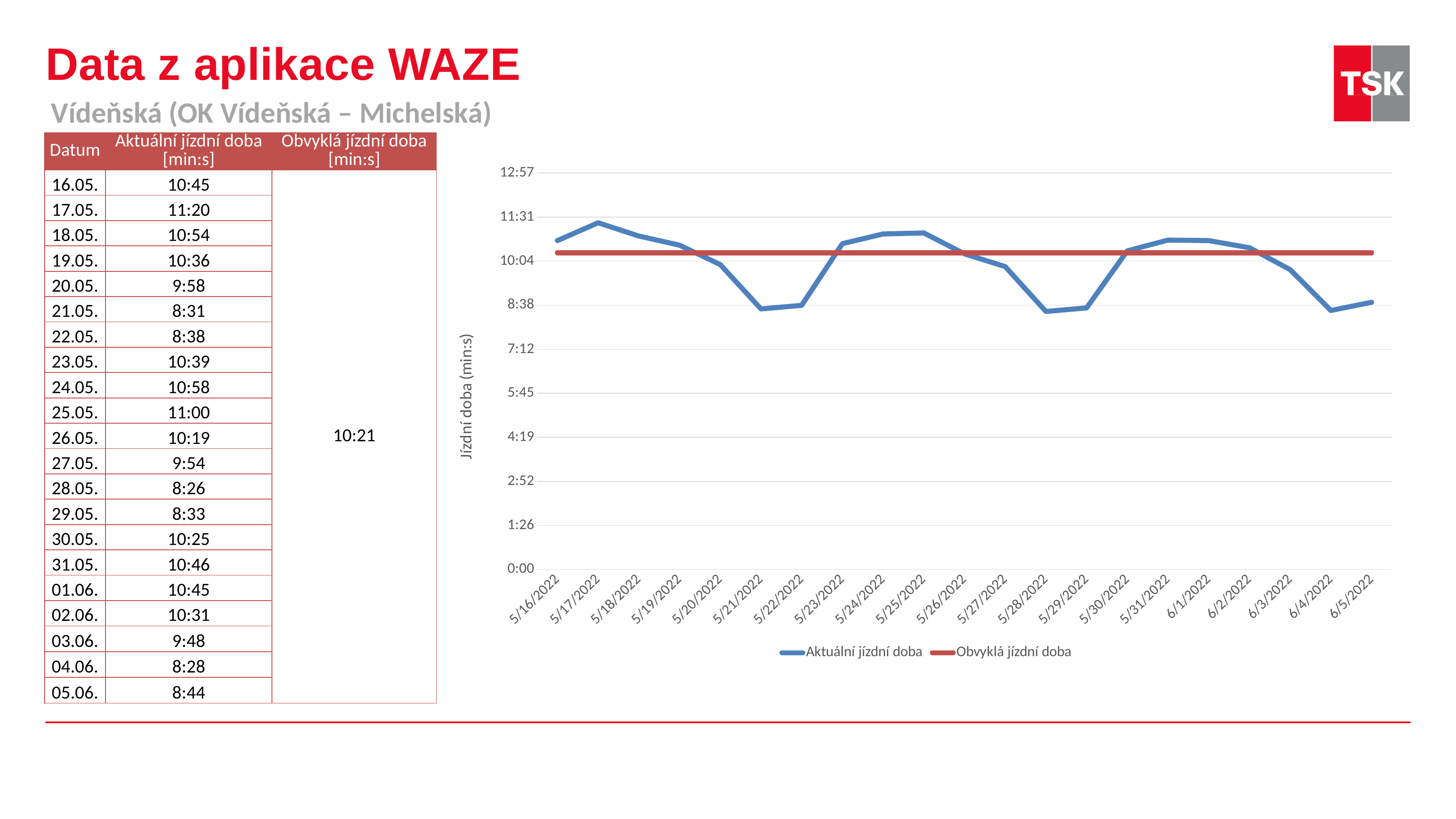

# Data z aplikace WAZE
Vídeňská (OK Vídeňská – Michelská)
| Datum | Aktuální jízdní doba [min:s] | Obvyklá jízdní doba [min:s] |
| --- | --- | --- |
| 16.05. | 10:45 | 10:21 |
| 17.05. | 11:20 | 10,35 |
| 18.05. | 10:54 | 10,35 |
| 19.05. | 10:36 | 10,35 |
| 20.05. | 9:58 | 10,35 |
| 21.05. | 8:31 | 10,35 |
| 22.05. | 8:38 | 10,35 |
| 23.05. | 10:39 | 10,35 |
| 24.05. | 10:58 | 10,35 |
| 25.05. | 11:00 | 10,35 |
| 26.05. | 10:19 | 10,35 |
| 27.05. | 9:54 | 10,35 |
| 28.05. | 8:26 | 10,35 |
| 29.05. | 8:33 | 10,35 |
| 30.05. | 10:25 | 10,35 |
| 31.05. | 10:46 | 10,35 |
| 01.06. | 10:45 | 10,35 |
| 02.06. | 10:31 | 10,35 |
| 03.06. | 9:48 | 10,35 |
| 04.06. | 8:28 |  |
| 05.06. | 8:44 |  |

### Chart

| Category | Aktuální jízdní doba | Obvyklá jízdní doba |
|---|---|---|
| 44697 | 0.007465277777777778 | 0.0071874999999999994 |
| 44698 | 0.007870370370370371 | 0.0071874999999999994 |
| 44699 | 0.007569444444444445 | 0.0071874999999999994 |
| 44700 | 0.007361111111111111 | 0.0071874999999999994 |
| 44701 | 0.006921296296296297 | 0.0071874999999999994 |
| 44702 | 0.005914351851851852 | 0.0071874999999999994 |
| 44703 | 0.00599537037037037 | 0.0071874999999999994 |
| 44704 | 0.007395833333333334 | 0.0071874999999999994 |
| 44705 | 0.0076157407407407415 | 0.0071874999999999994 |
| 44706 | 0.007638888888888889 | 0.0071874999999999994 |
| 44707 | 0.0071643518518518514 | 0.0071874999999999994 |
| 44708 | 0.006875 | 0.0071874999999999994 |
| 44709 | 0.0058564814814814825 | 0.0071874999999999994 |
| 44710 | 0.005937500000000001 | 0.0071874999999999994 |
| 44711 | 0.007233796296296296 | 0.0071874999999999994 |
| 44712 | 0.007476851851851853 | 0.0071874999999999994 |
| 44713 | 0.007465277777777778 | 0.0071874999999999994 |
| 44714 | 0.007303240740740741 | 0.0071874999999999994 |
| 44715 | 0.006805555555555557 | 0.0071874999999999994 |
| 44716 | 0.00587962962962963 | 0.0071874999999999994 |
| 44717 | 0.0060648148148148145 | 0.0071874999999999994 |